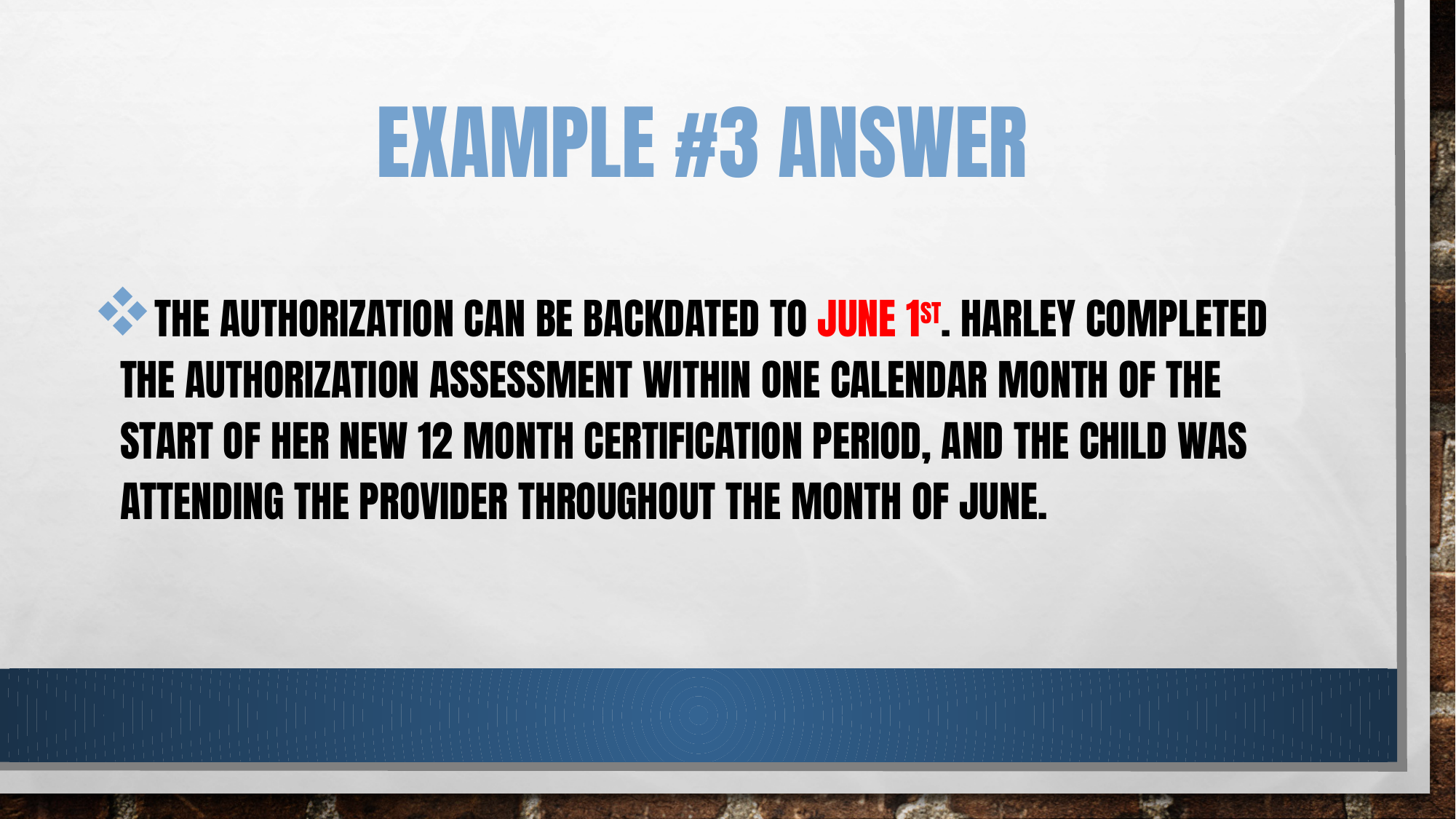

# Example #3 answer
The authorization can be backdated to june 1st. Harley completed the authorization assessment within one calendar month of the start of her new 12 month certification period, and the child was attending the provider throughout the month of June.